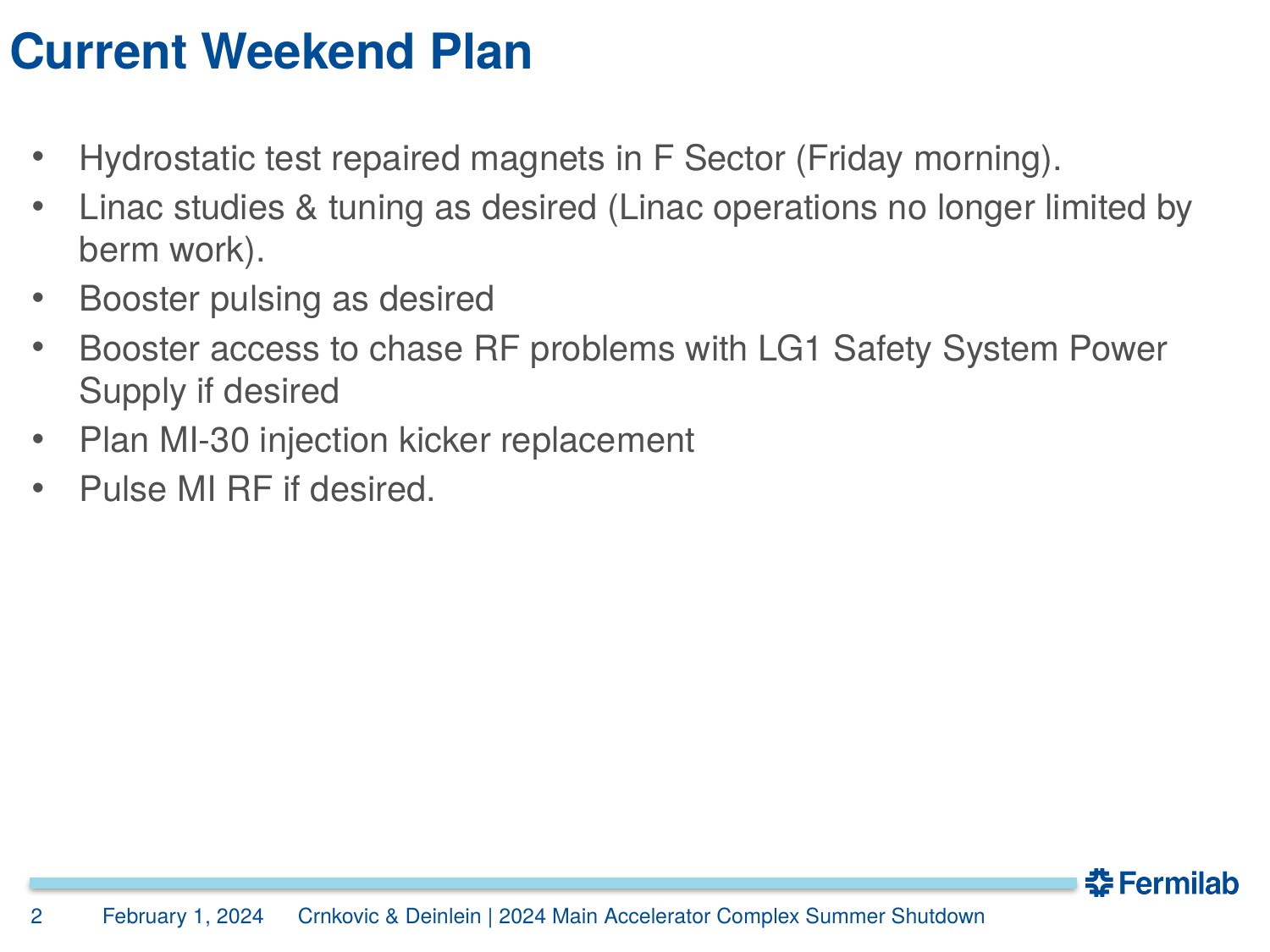

# Current Weekend Plan
Hydrostatic test repaired magnets in F Sector (Friday morning).
Linac studies & tuning as desired (Linac operations no longer limited by berm work).
Booster pulsing as desired
Booster access to chase RF problems with LG1 Safety System Power Supply if desired
Plan MI-30 injection kicker replacement
Pulse MI RF if desired.
Crnkovic & Deinlein | 2024 Main Accelerator Complex Summer Shutdown
February 1, 2024
2